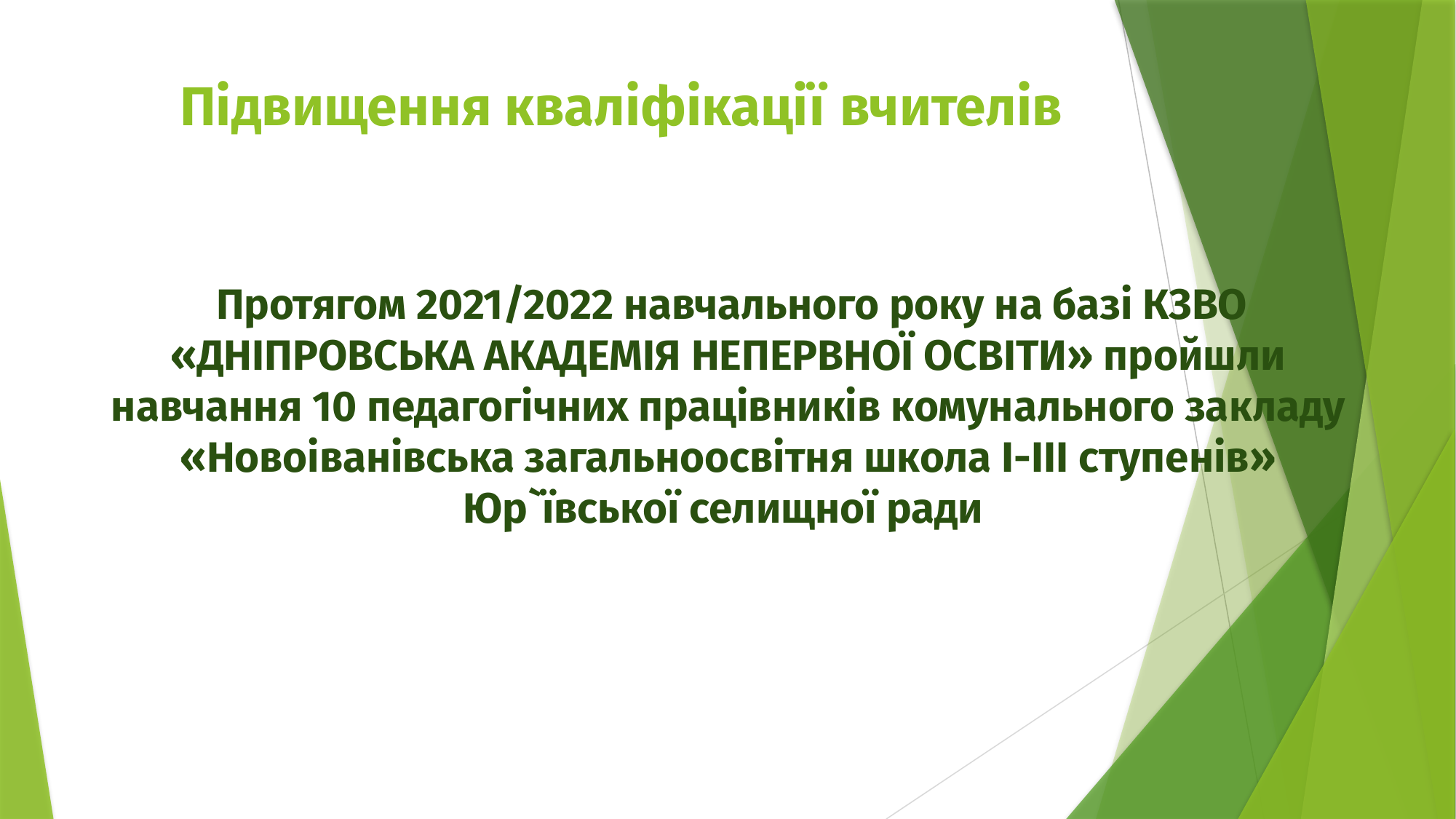

# Підвищення кваліфікації вчителів

 Протягом 2021/2022 навчального року на базі КЗВО «ДНІПРОВСЬКА АКАДЕМІЯ НЕПЕРВНОЇ ОСВІТИ» пройшли навчання 10 педагогічних працівників комунального закладу «Новоіванівська загальноосвітня школа І-ІІІ ступенів» Юр`ївської селищної ради